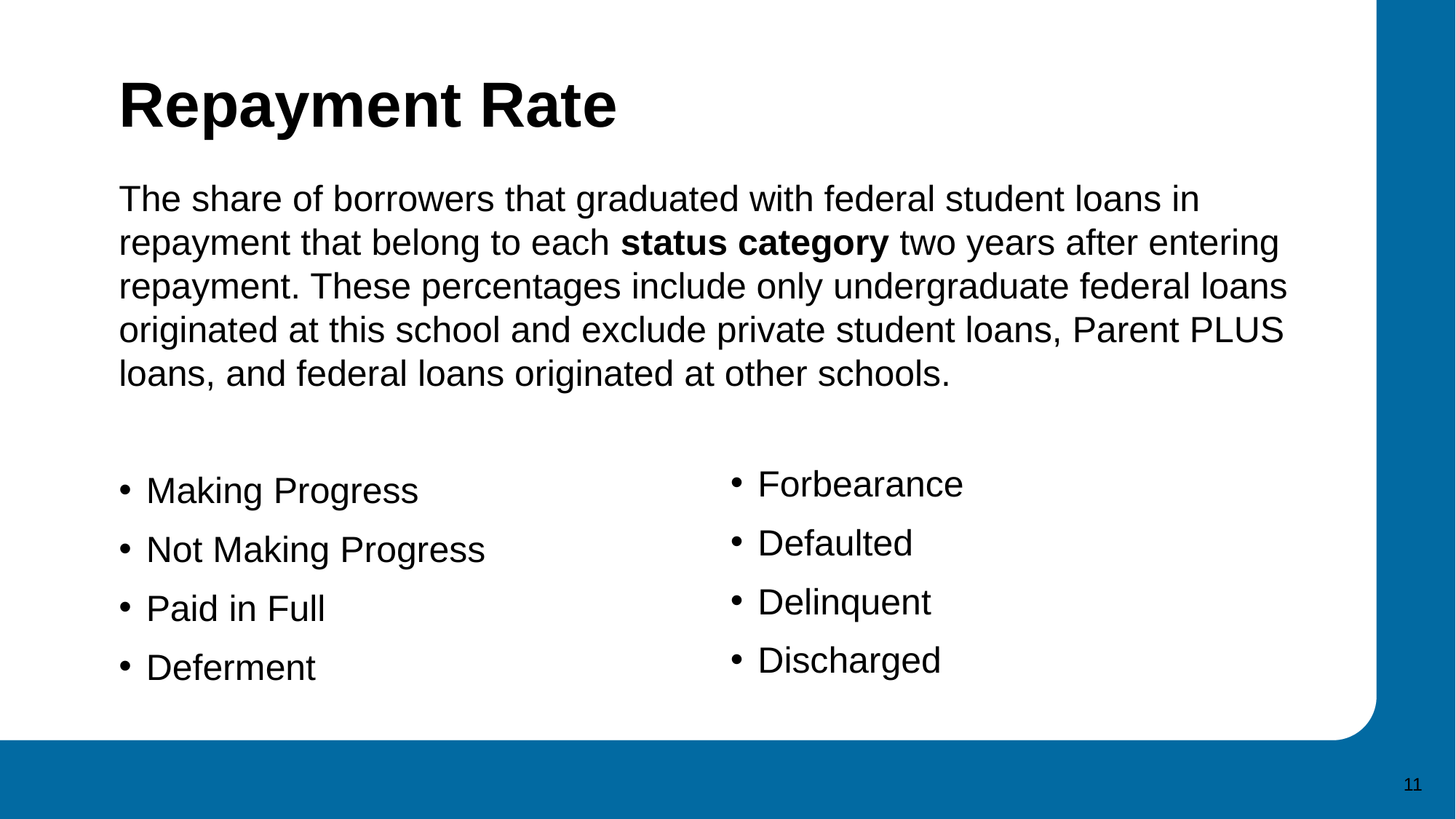

# Repayment Rate
The share of borrowers that graduated with federal student loans in repayment that belong to each status category two years after entering repayment. These percentages include only undergraduate federal loans originated at this school and exclude private student loans, Parent PLUS loans, and federal loans originated at other schools.

Making Progress
Not Making Progress
Paid in Full
Deferment
Forbearance
Defaulted
Delinquent
Discharged
11